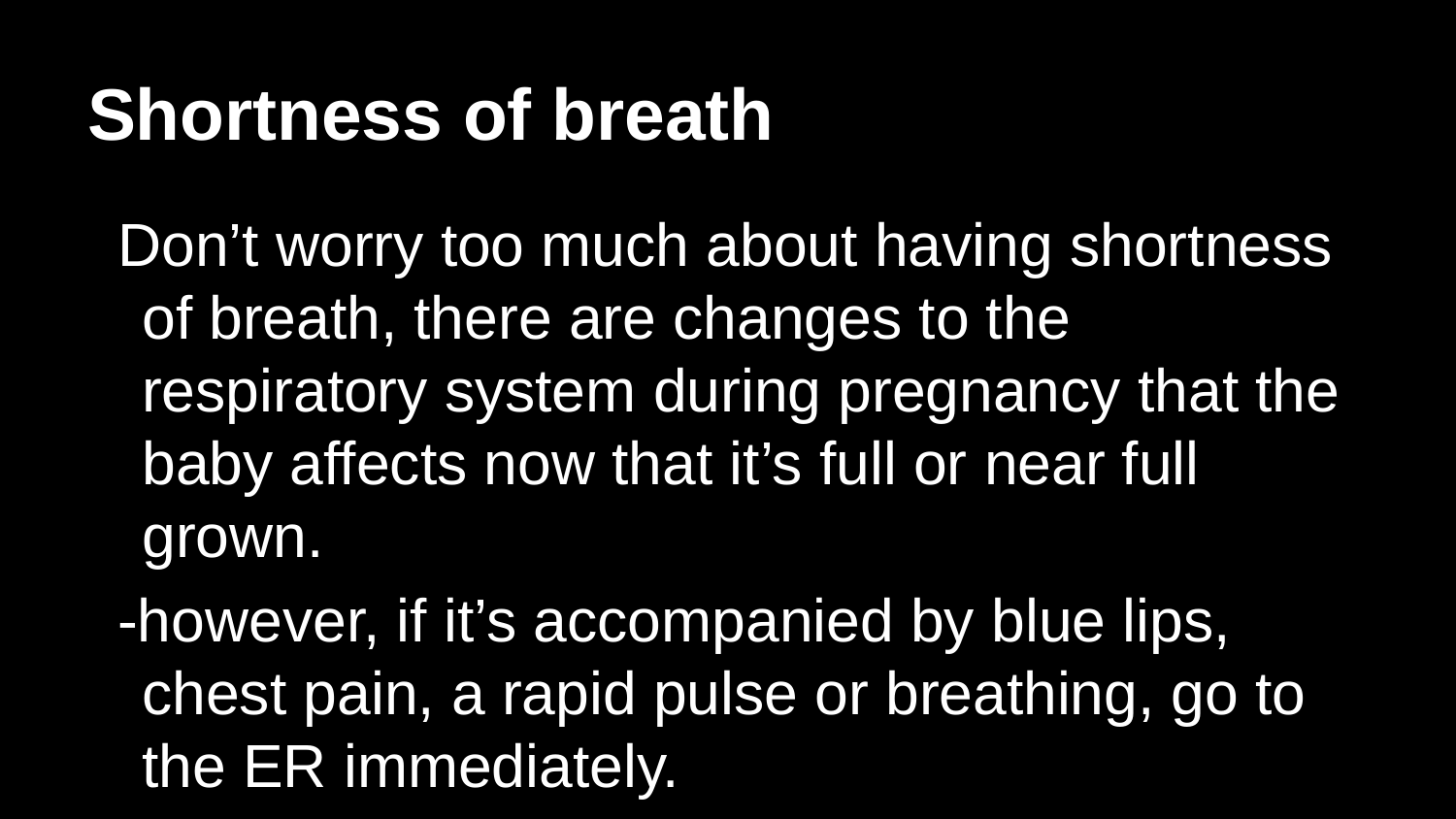

# Shortness of breath
Don’t worry too much about having shortness of breath, there are changes to the respiratory system during pregnancy that the baby affects now that it’s full or near full grown.
-however, if it’s accompanied by blue lips, chest pain, a rapid pulse or breathing, go to the ER immediately.